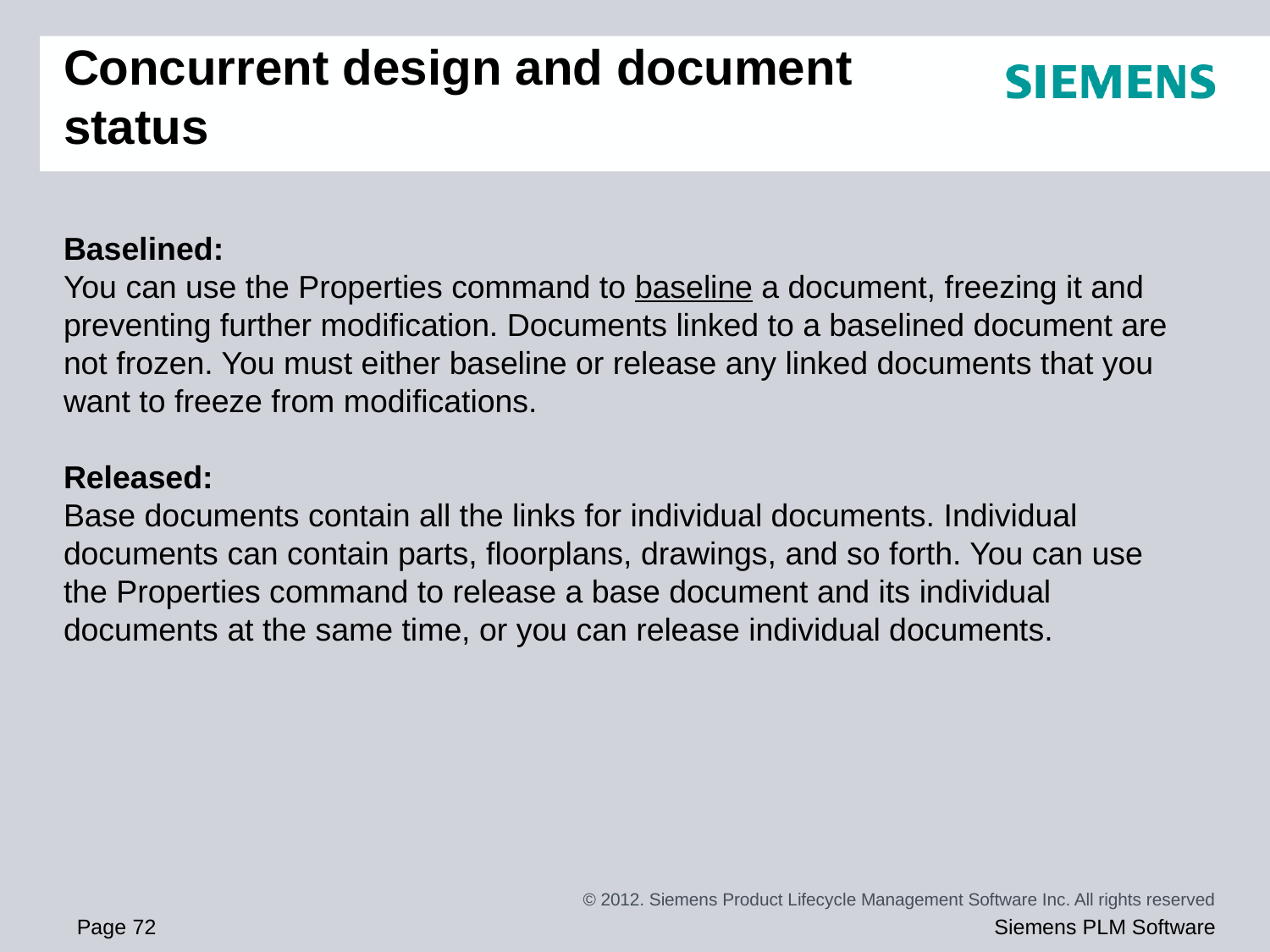

# Concurrent design and document status

Baselined:
You can use the Properties command to baseline a document, freezing it and preventing further modification. Documents linked to a baselined document are not frozen. You must either baseline or release any linked documents that you want to freeze from modifications.

Released:
Base documents contain all the links for individual documents. Individual documents can contain parts, floorplans, drawings, and so forth. You can use the Properties command to release a base document and its individual documents at the same time, or you can release individual documents.